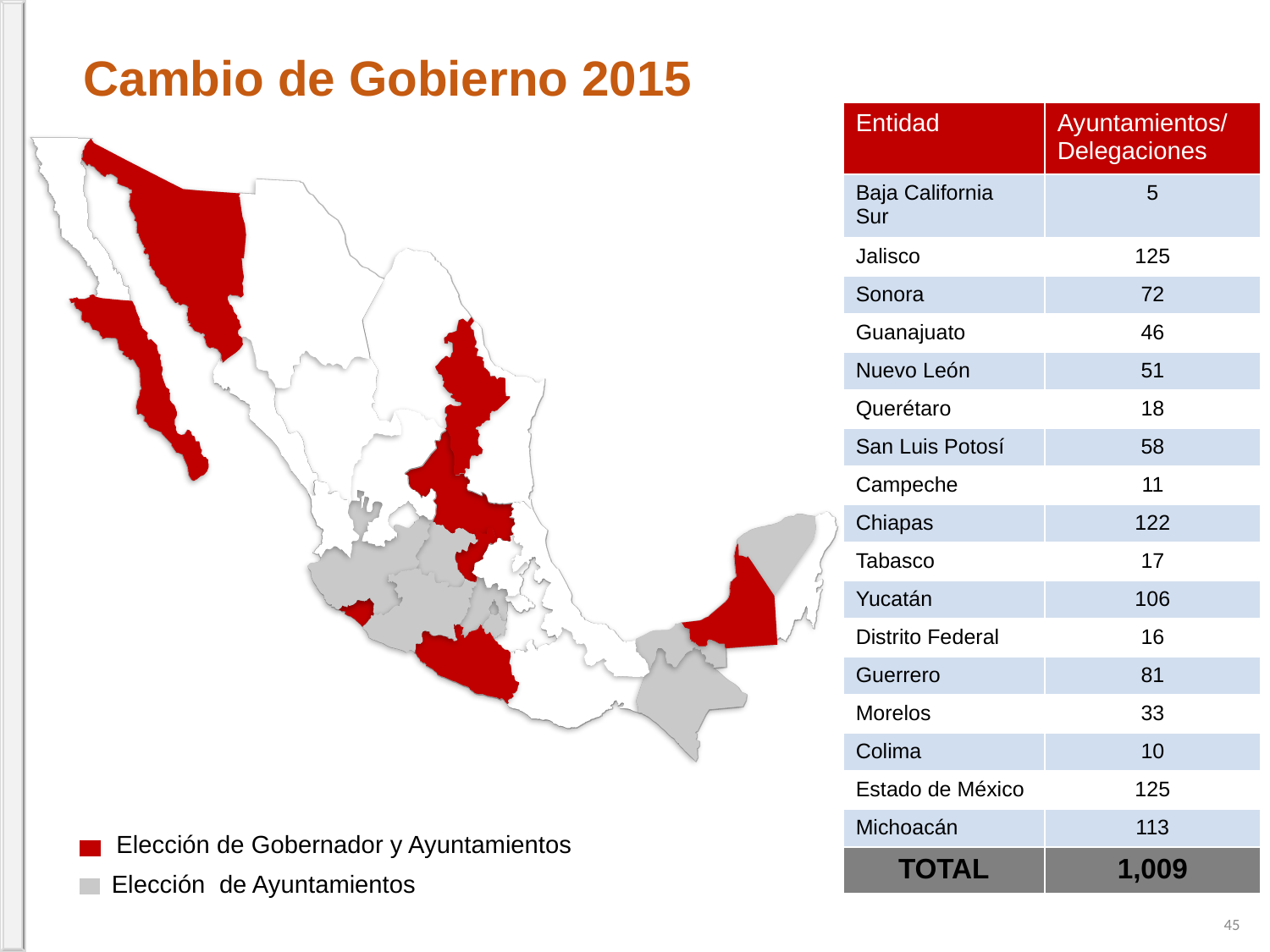

Cambio de Gobierno 2015
| Entidad | Ayuntamientos/Delegaciones |
| --- | --- |
| Baja California Sur | 5 |
| Jalisco | 125 |
| Sonora | 72 |
| Guanajuato | 46 |
| Nuevo León | 51 |
| Querétaro | 18 |
| San Luis Potosí | 58 |
| Campeche | 11 |
| Chiapas | 122 |
| Tabasco | 17 |
| Yucatán | 106 |
| Distrito Federal | 16 |
| Guerrero | 81 |
| Morelos | 33 |
| Colima | 10 |
| Estado de México | 125 |
| Michoacán | 113 |
| TOTAL | 1,009 |

Elección de Gobernador y Ayuntamientos

Elección  de Ayuntamientos

45